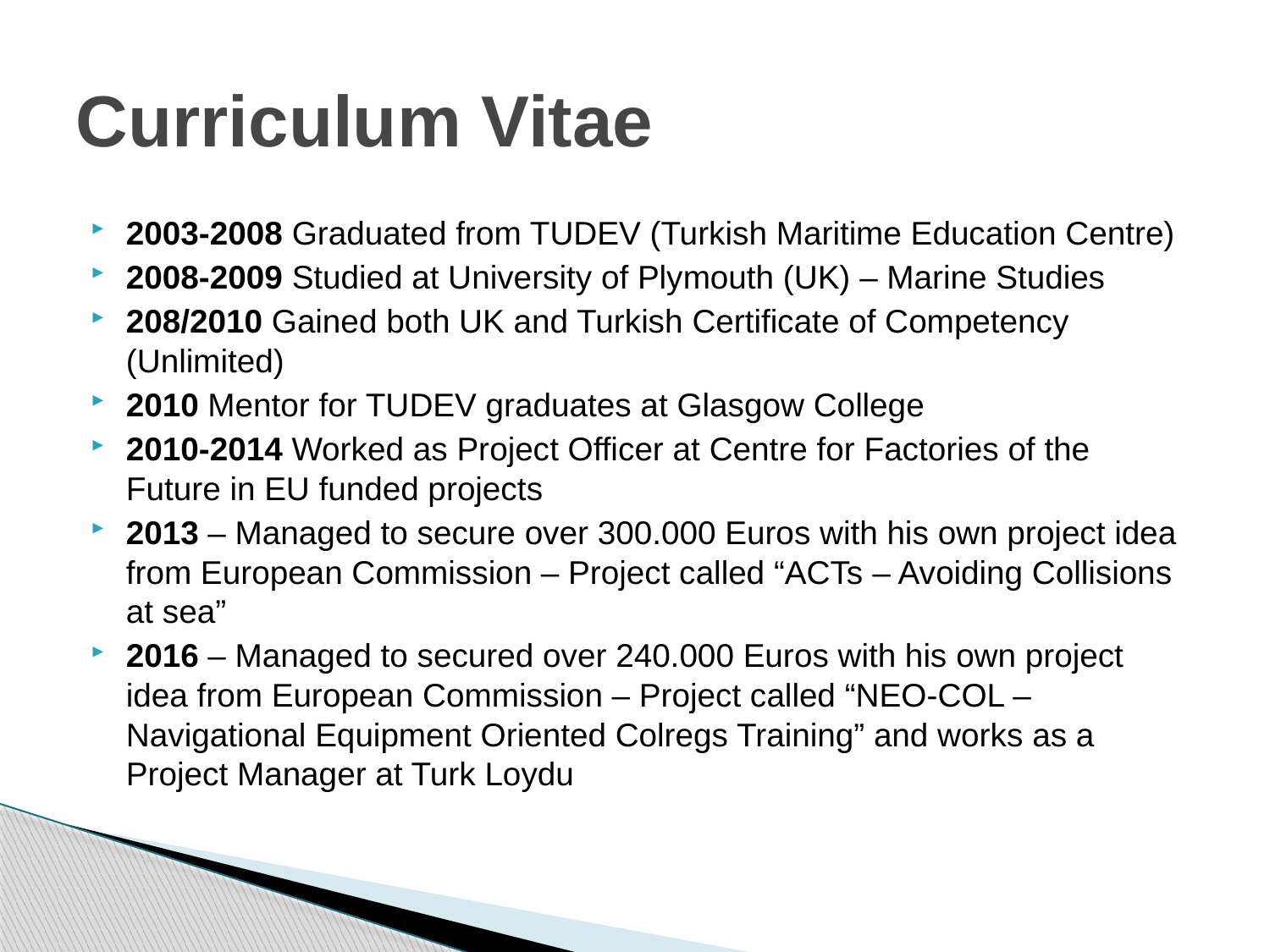

# Curriculum Vitae
2003-2008 Graduated from TUDEV (Turkish Maritime Education Centre)
2008-2009 Studied at University of Plymouth (UK) – Marine Studies
208/2010 Gained both UK and Turkish Certificate of Competency (Unlimited)
2010 Mentor for TUDEV graduates at Glasgow College
2010-2014 Worked as Project Officer at Centre for Factories of the Future in EU funded projects
2013 – Managed to secure over 300.000 Euros with his own project idea from European Commission – Project called “ACTs – Avoiding Collisions at sea”
2016 – Managed to secured over 240.000 Euros with his own project idea from European Commission – Project called “NEO-COL – Navigational Equipment Oriented Colregs Training” and works as a Project Manager at Turk Loydu